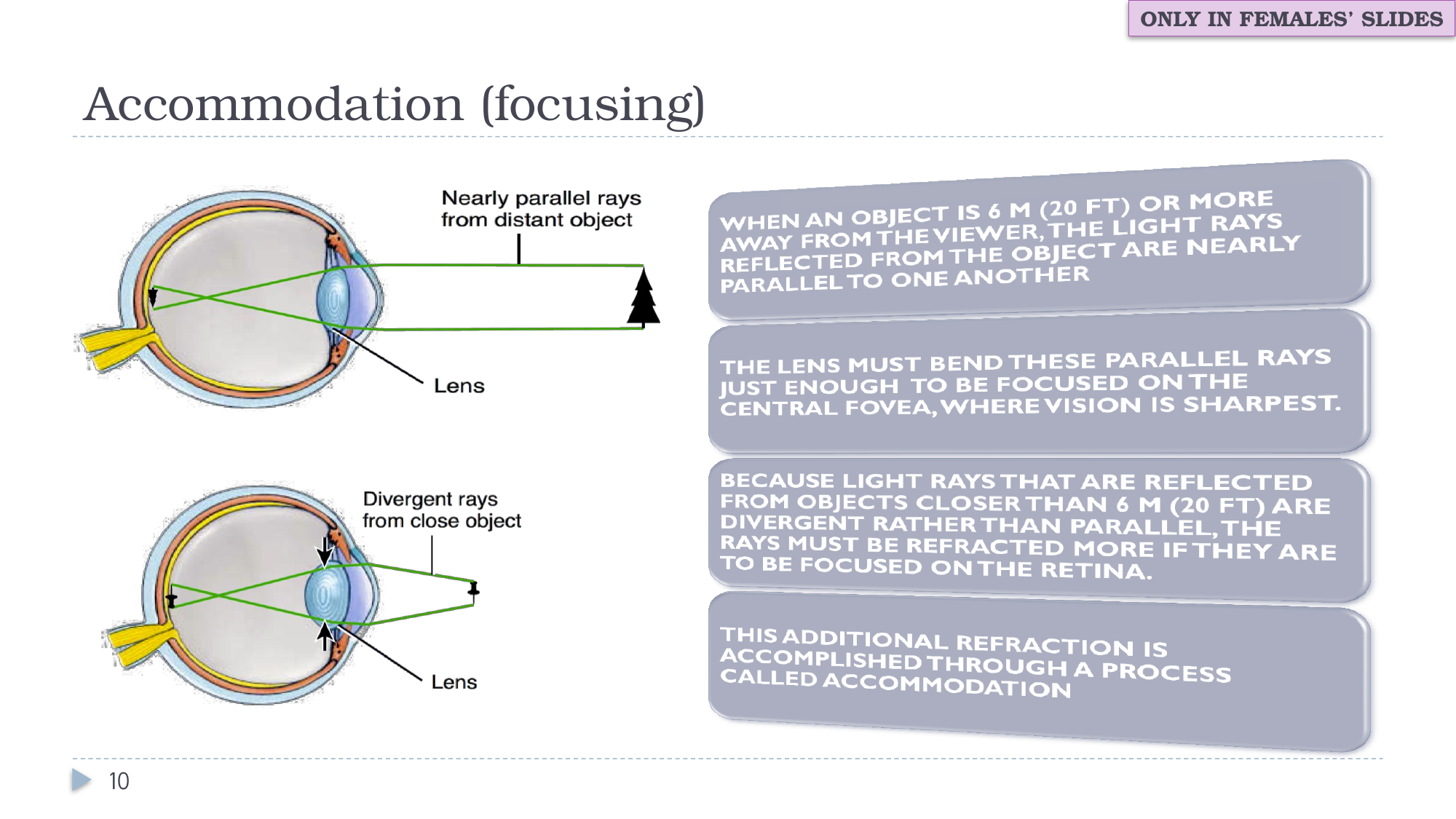

ONLY IN FEMALES’ SLIDES
# Accommodation (focusing)

10